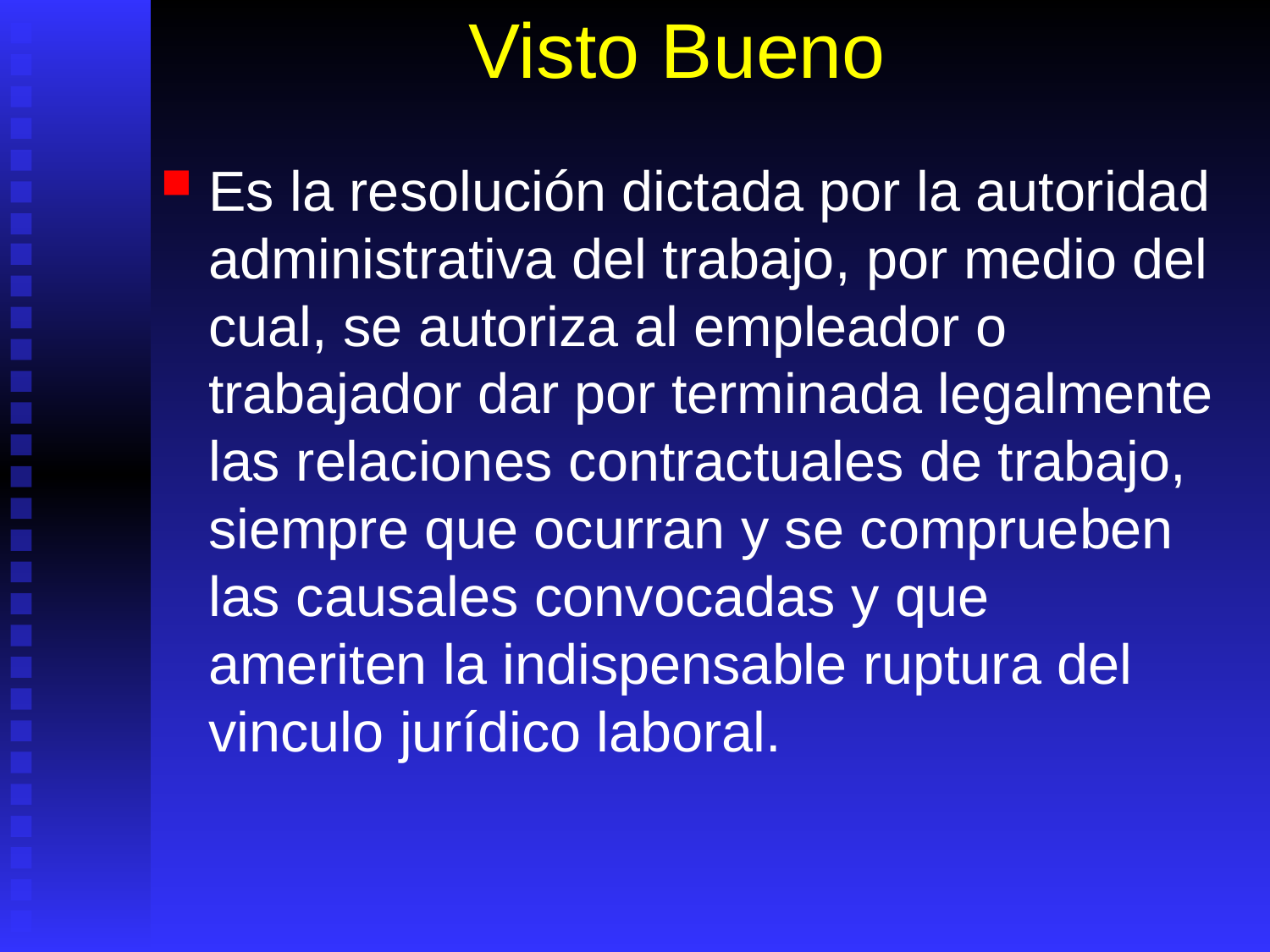

# Visto Bueno
Es la resolución dictada por la autoridad administrativa del trabajo, por medio del cual, se autoriza al empleador o trabajador dar por terminada legalmente las relaciones contractuales de trabajo, siempre que ocurran y se comprueben las causales convocadas y que ameriten la indispensable ruptura del vinculo jurídico laboral.